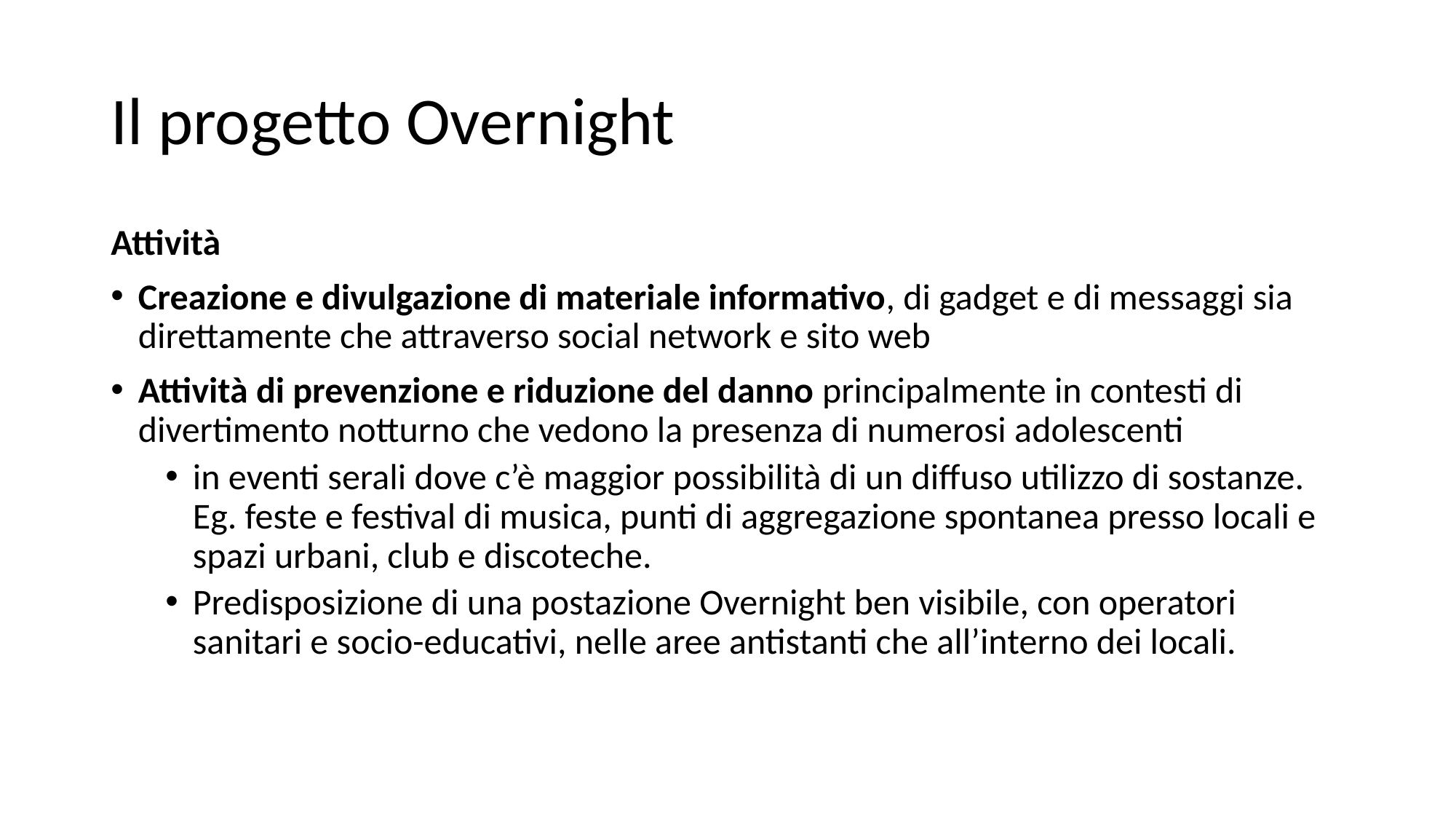

# Il progetto Overnight
Attività
Creazione e divulgazione di materiale informativo, di gadget e di messaggi sia direttamente che attraverso social network e sito web
Attività di prevenzione e riduzione del danno principalmente in contesti di divertimento notturno che vedono la presenza di numerosi adolescenti
in eventi serali dove c’è maggior possibilità di un diffuso utilizzo di sostanze. Eg. feste e festival di musica, punti di aggregazione spontanea presso locali e spazi urbani, club e discoteche.
Predisposizione di una postazione Overnight ben visibile, con operatori sanitari e socio-educativi, nelle aree antistanti che all’interno dei locali.